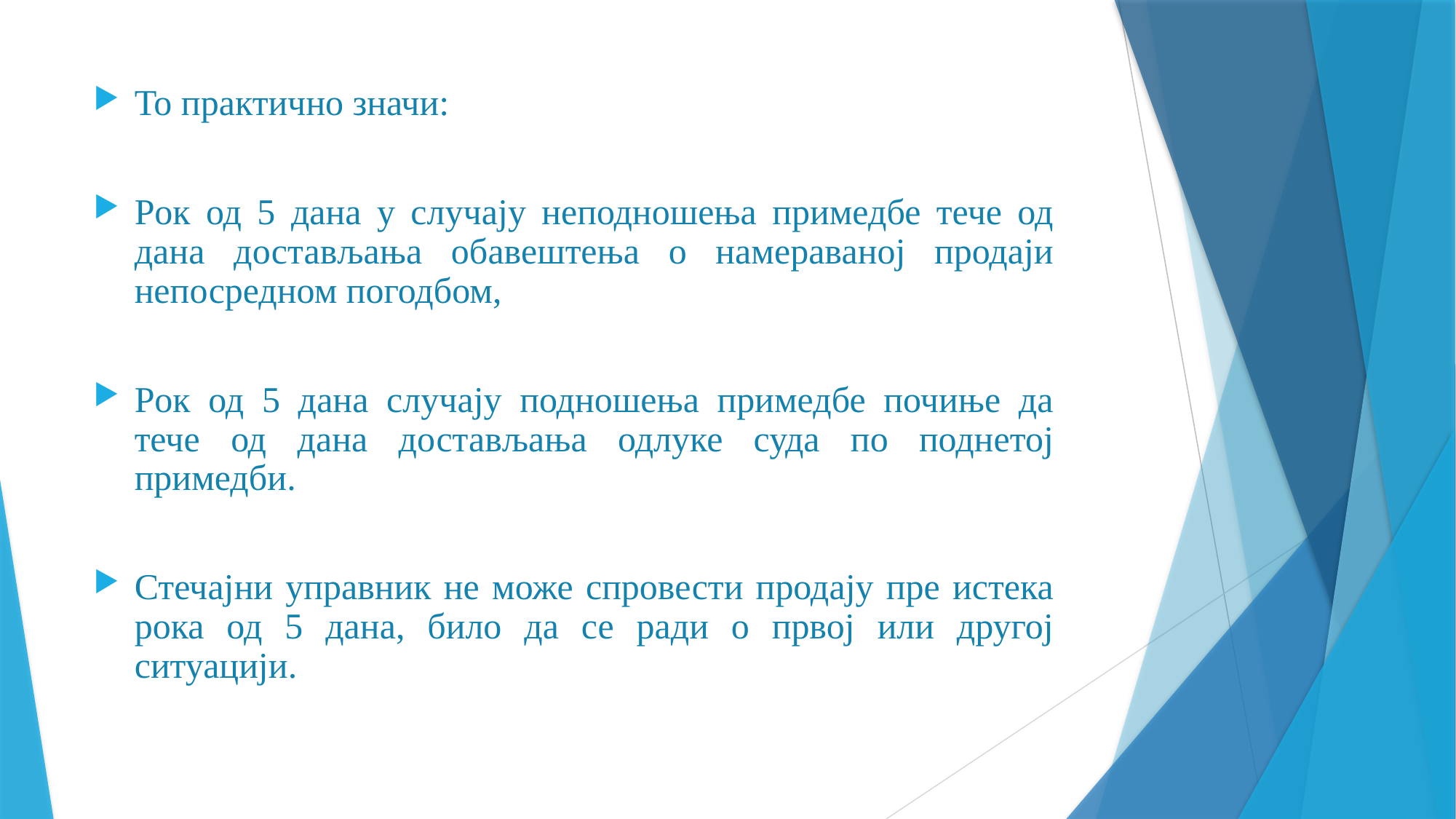

То практично значи:

Рок од 5 дана у случају неподношења примедбе тече од дана достављања обавештења о намераваној продаји непосредном погодбом,

Рок од 5 дана случају подношења примедбе почиње да тече од дана достављања одлуке суда по поднетој примедби.

Стечајни управник не може спровести продају пре истека рока од 5 дана, било да се ради о првој или другој ситуацији.